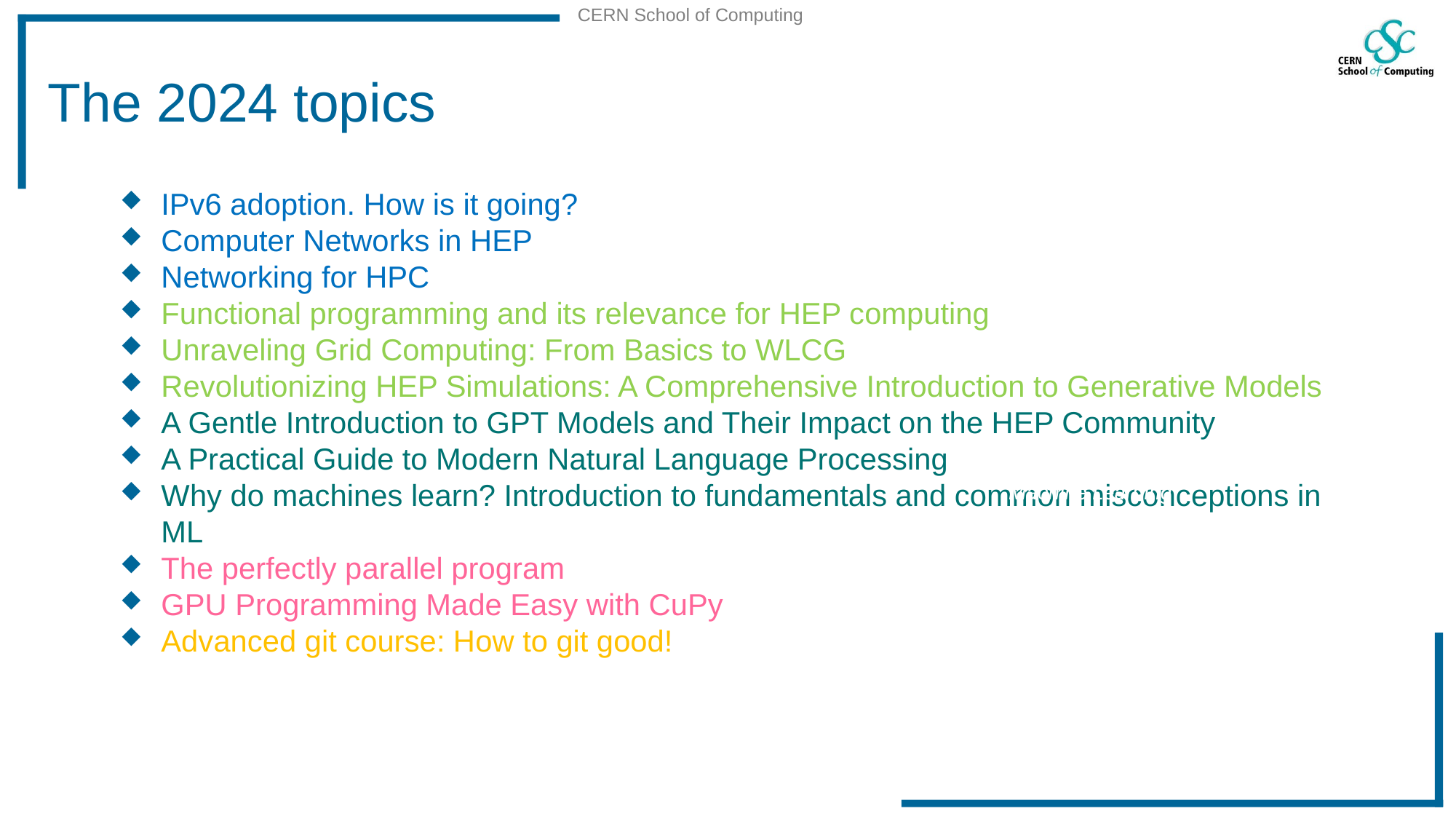

# The 2024 topics
IPv6 adoption. How is it going?
Computer Networks in HEP
Networking for HPC
Functional programming and its relevance for HEP computing
Unraveling Grid Computing: From Basics to WLCG
Revolutionizing HEP Simulations: A Comprehensive Introduction to Generative Models
A Gentle Introduction to GPT Models and Their Impact on the HEP Community
A Practical Guide to Modern Natural Language Processing
Why do machines learn? Introduction to fundamentals and common misconceptions in ML
The perfectly parallel program
GPU Programming Made Easy with CuPy
Advanced git course: How to git good!

Computer Networks
HEP Computing & simulations
Machine Learning
Parallel Computing
IT Tooling